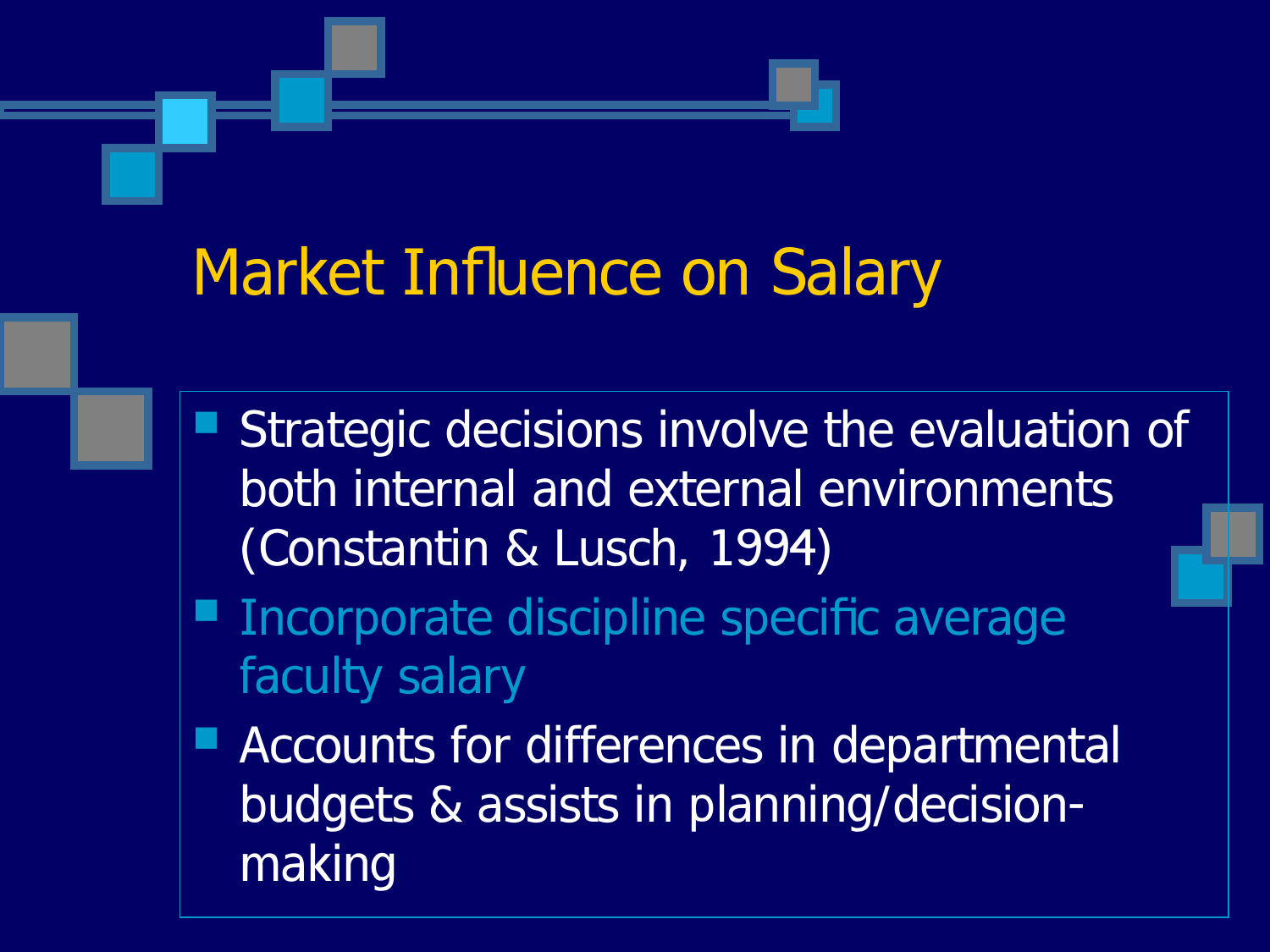

# Market Influence on Salary
Strategic decisions involve the evaluation of both internal and external environments (Constantin & Lusch, 1994)
Incorporate discipline specific average faculty salary
Accounts for differences in departmental budgets & assists in planning/decision-making